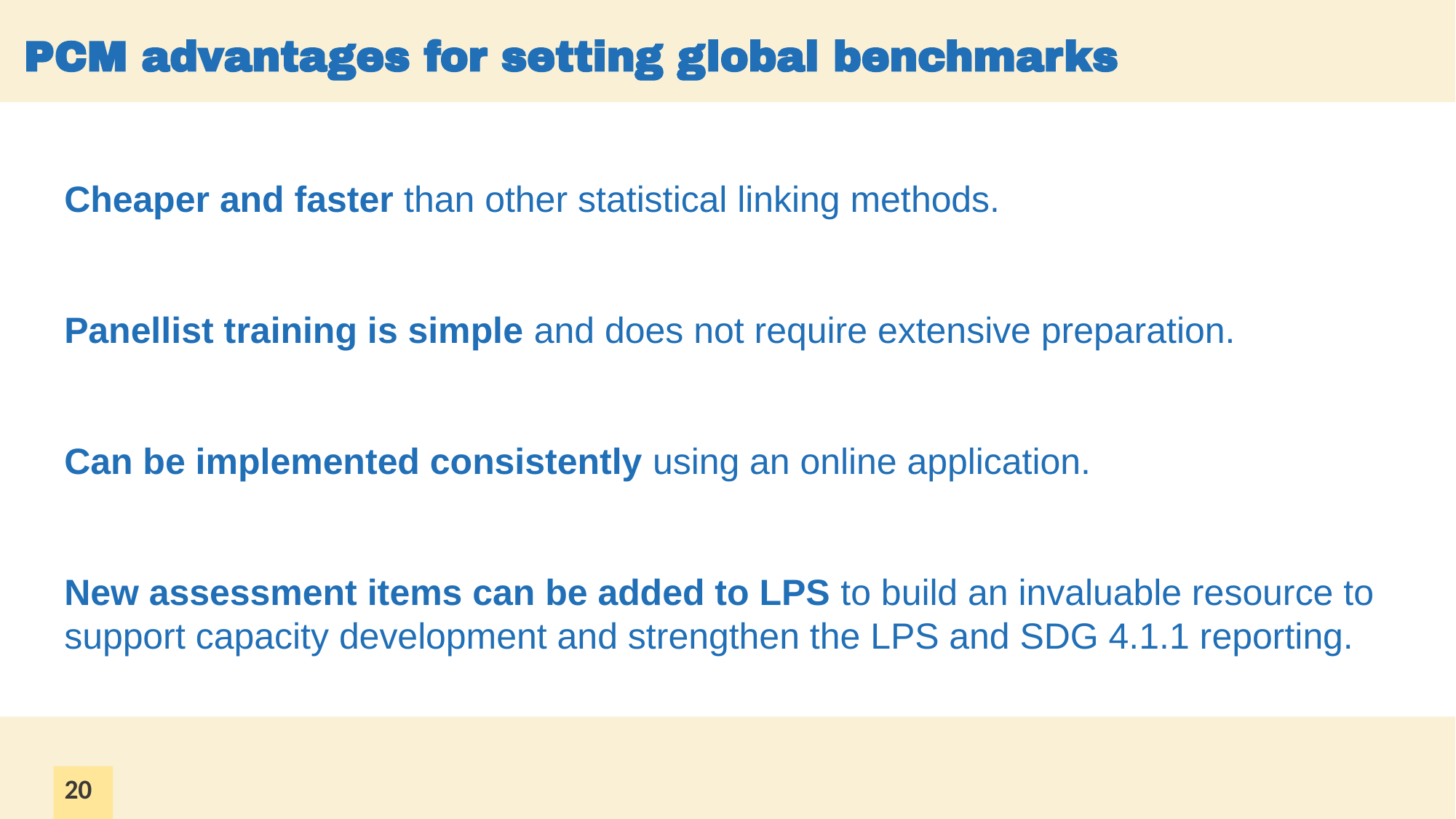

PCM advantages for setting global benchmarks
Cheaper and faster than other statistical linking methods.

Panellist training is simple and does not require extensive preparation.

Can be implemented consistently using an online application.

New assessment items can be added to LPS to build an invaluable resource to support capacity development and strengthen the LPS and SDG 4.1.1 reporting.
20